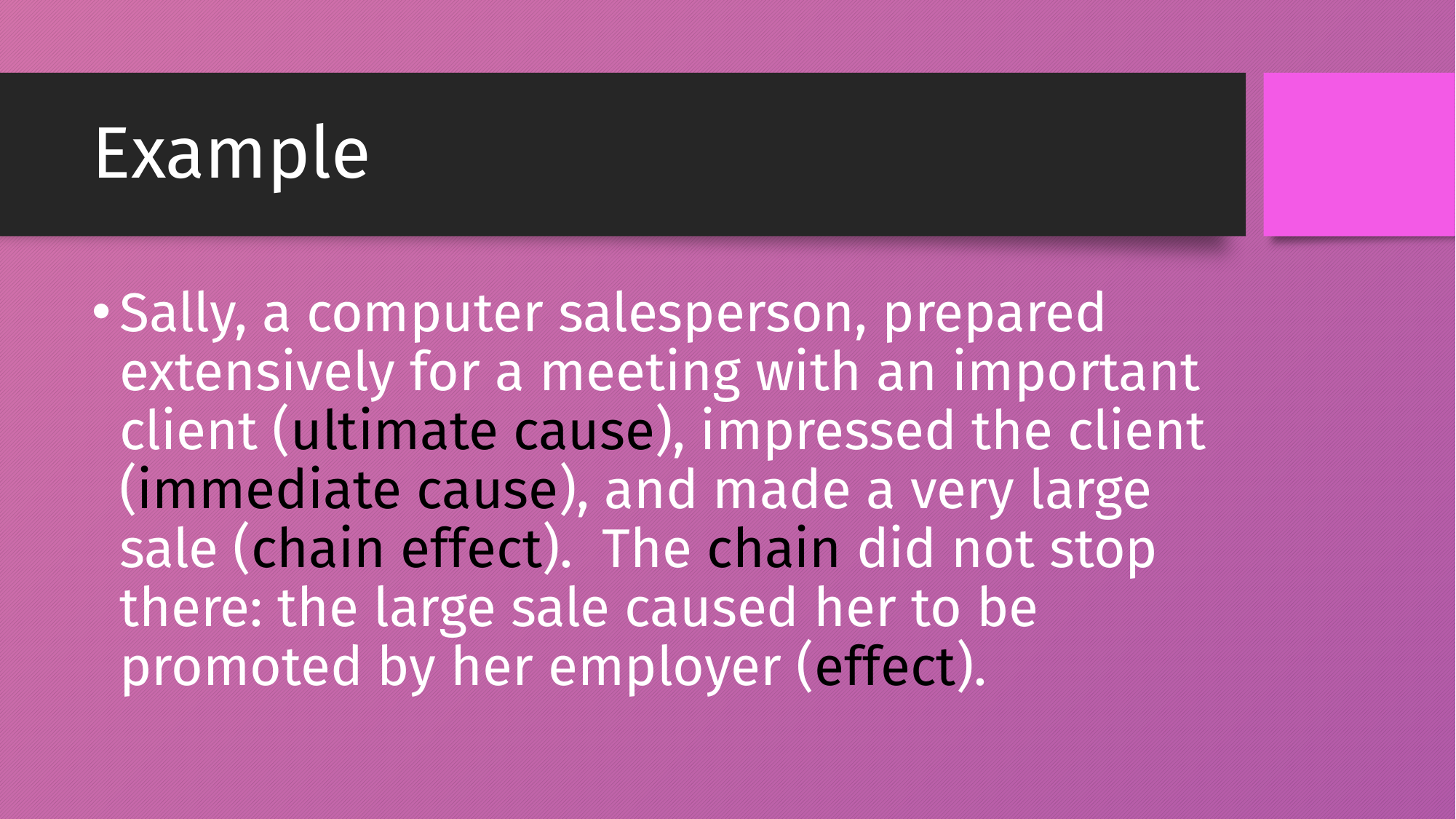

# Example
Sally, a computer salesperson, prepared extensively for a meeting with an important client (ultimate cause), impressed the client (immediate cause), and made a very large sale (chain effect).  The chain did not stop there: the large sale caused her to be promoted by her employer (effect).